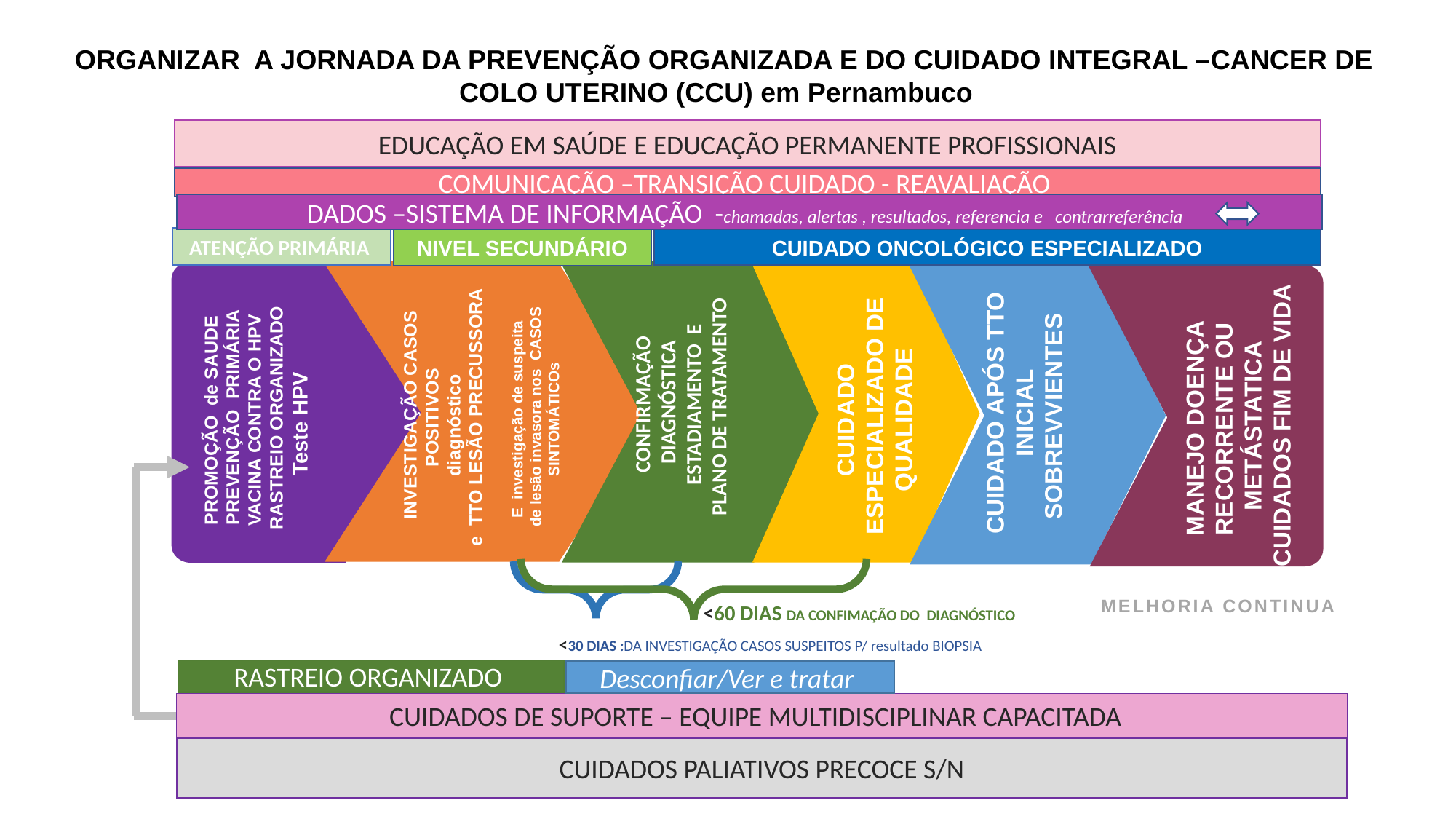

ORGANIZAR  A JORNADA DA PREVENÇÃO ORGANIZADA E DO CUIDADO INTEGRAL –CANCER DE COLO UTERINO (CCU) em Pernambuco
EDUCAÇÃO EM SAÚDE E EDUCAÇÃO PERMANENTE PROFISSIONAIS
COMUNICAÇÃO –TRANSIÇÃO CUIDADO - REAVALIAÇÃO
DADOS –SISTEMA DE INFORMAÇÃO  -chamadas, alertas , resultados, referencia e   contrarreferência

ATENÇÃO PRIMÁRIA
CUIDADO ONCOLÓGICO ESPECIALIZADO
NIVEL SECUNDÁRIO

INVESTIGAÇÃO CASOS POSITIVOS
diagnóstico
e  TTO LESÃO PRECUSSORA

E  investigação de suspeita
de lesão invasora nos  CASOS
SINTOMÁTICOs
CONFIRMAÇÃO
 DIAGNÓSTICA
ESTADIAMENTO  E
PLANO DE TRATAMENTO

PROMOÇÃO  de SAUDE
 PREVENÇÃO  PRIMÁRIA
VACINA CONTRA O HPV
RASTREIO ORGANIZADO
Teste HPV
MANEJO DOENÇA
RECORRENTE OU
METÁSTATICA
CUIDADOS FIM DE VIDA
CUIDADO APÓS TTO
INICIAL
SOBREVVIENTES
CUIDADO
 ESPECIALIZADO DE
 QUALIDADE

MELHORIA CONTINUA
<60 DIAS DA CONFIMAÇÃO DO  DIAGNÓSTICO
<30 DIAS :DA INVESTIGAÇÃO CASOS SUSPEITOS P/ resultado BIOPSIA
RASTREIO ORGANIZADO
Desconfiar/Ver e tratar
CUIDADOS DE SUPORTE – EQUIPE MULTIDISCIPLINAR CAPACITADA
CUIDADOS PALIATIVOS PRECOCE S/N